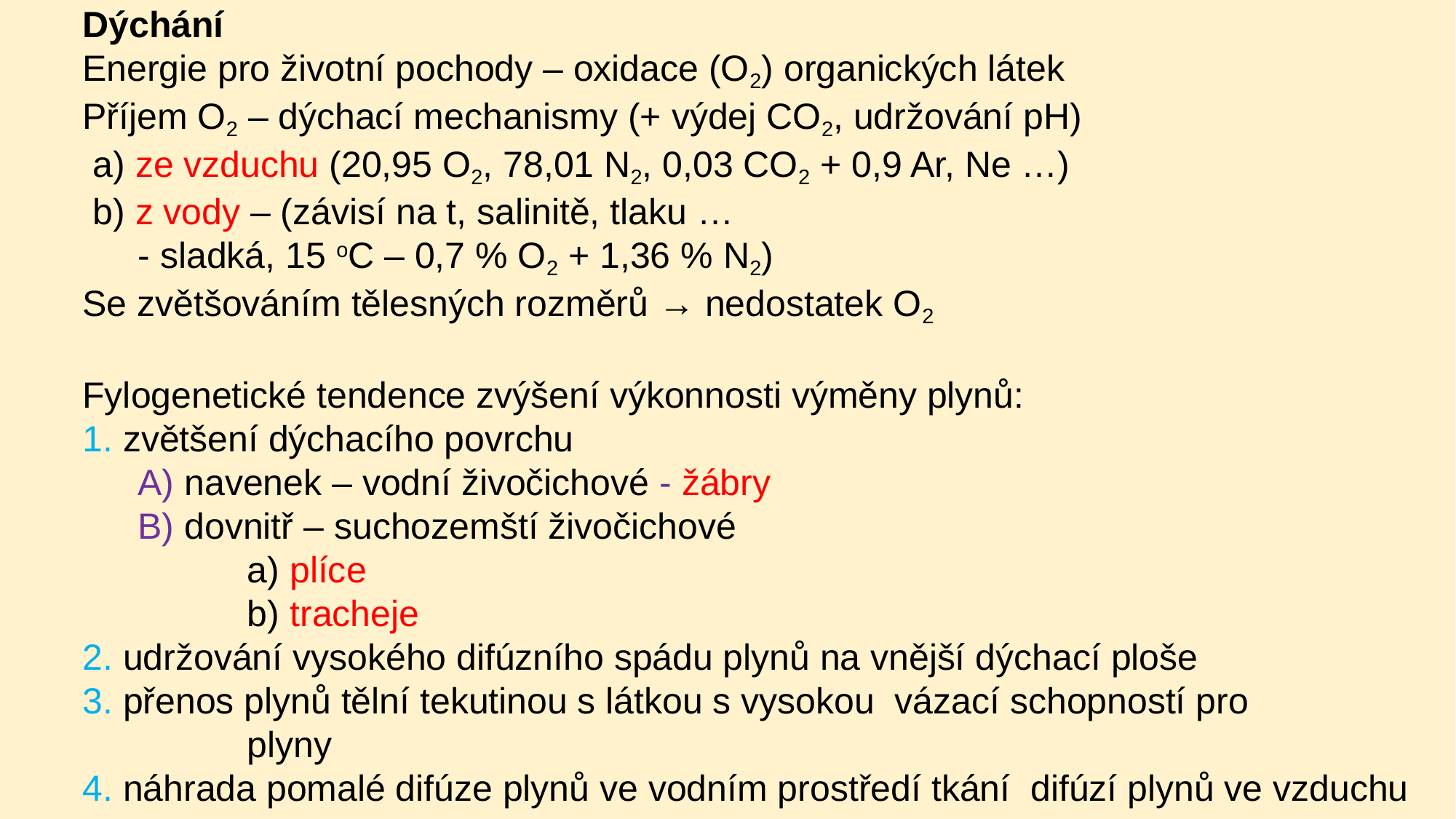

Dýchání
Energie pro životní pochody – oxidace (O2) organických látek
Příjem O2 – dýchací mechanismy (+ výdej CO2, udržování pH)
 a) ze vzduchu (20,95 O2, 78,01 N2, 0,03 CO2 + 0,9 Ar, Ne …)
 b) z vody – (závisí na t, salinitě, tlaku …
	- sladká, 15 oC – 0,7 % O2 + 1,36 % N2)
Se zvětšováním tělesných rozměrů → nedostatek O2

Fylogenetické tendence zvýšení výkonnosti výměny plynů:
1. zvětšení dýchacího povrchu
   	A) navenek – vodní živočichové - žábry
	B) dovnitř – suchozemští živočichové
 		a) plíce
 		b) tracheje
2. udržování vysokého difúzního spádu plynů na vnější dýchací ploše
3. přenos plynů tělní tekutinou s látkou s vysokou  vázací schopností pro 			plyny
4. náhrada pomalé difúze plynů ve vodním prostředí tkání  difúzí plynů ve vzduchu